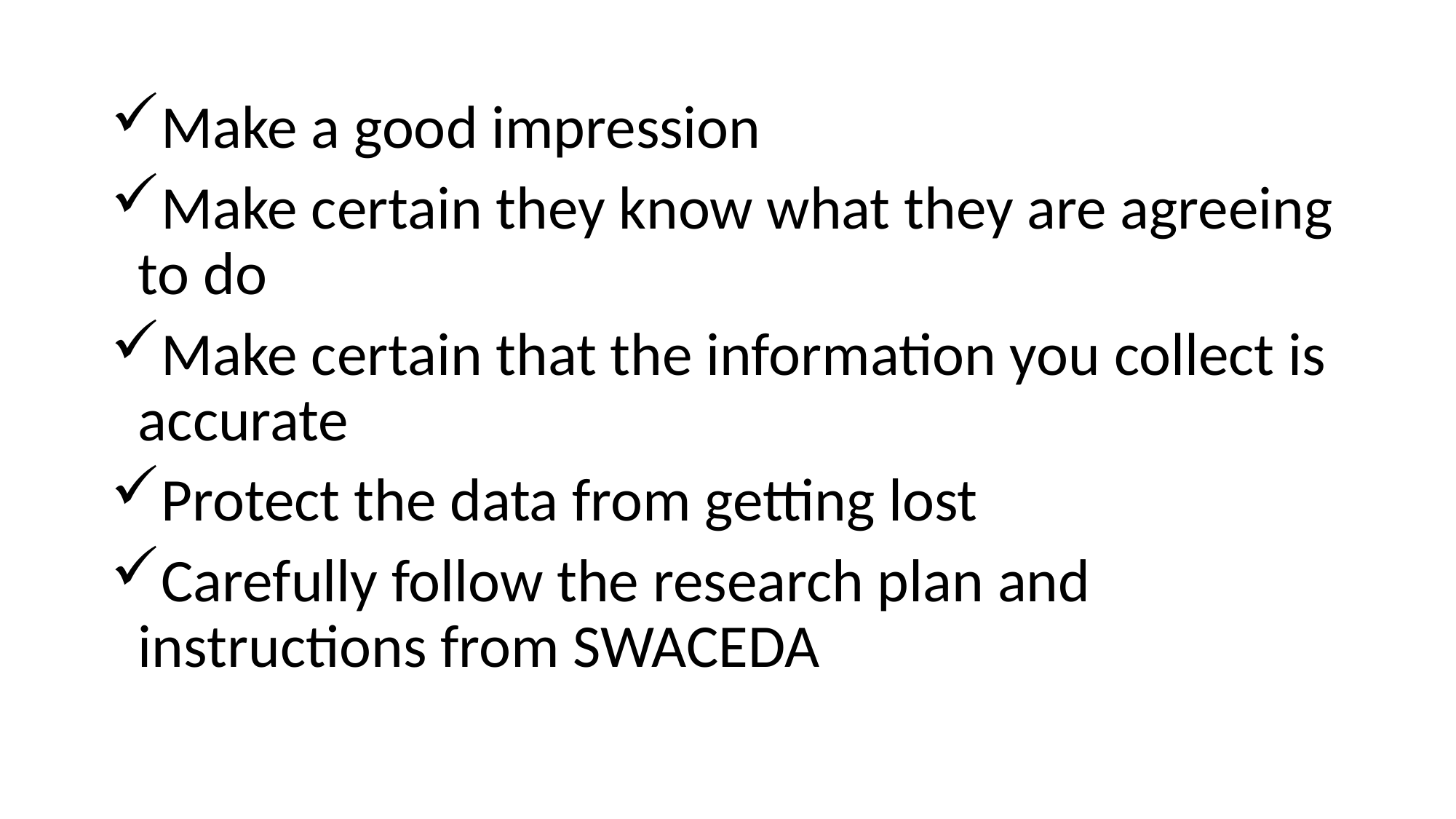

Make a good impression
Make certain they know what they are agreeing to do
Make certain that the information you collect is accurate
Protect the data from getting lost
Carefully follow the research plan and instructions from SWACEDA